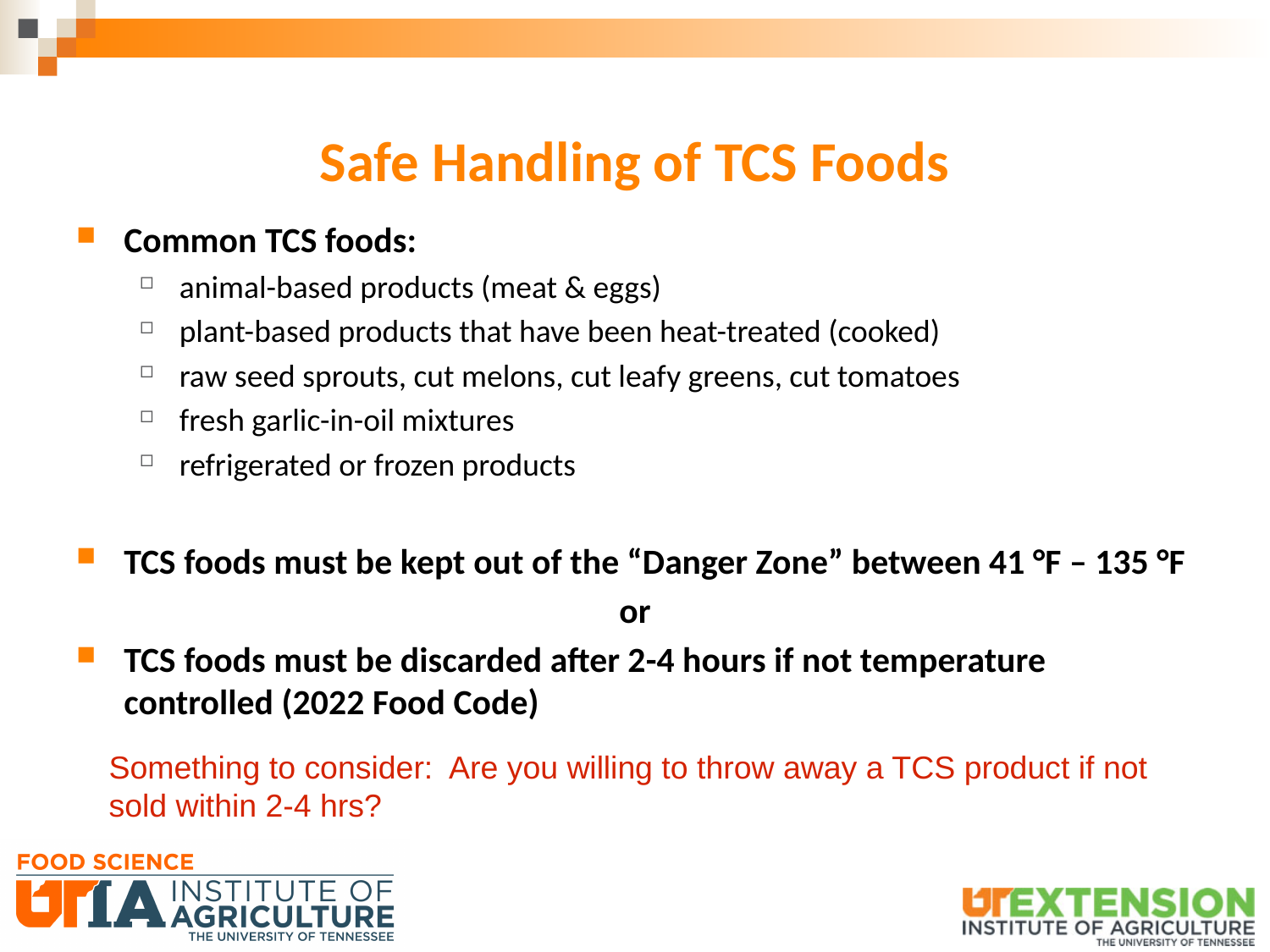

# Safe Handling of TCS Foods
Common TCS foods:
animal-based products (meat & eggs)
plant-based products that have been heat-treated (cooked)
raw seed sprouts, cut melons, cut leafy greens, cut tomatoes
fresh garlic-in-oil mixtures
refrigerated or frozen products

TCS foods must be kept out of the “Danger Zone” between 41 °F – 135 °F
or
TCS foods must be discarded after 2-4 hours if not temperature controlled (2022 Food Code)

Something to consider:  Are you willing to throw away a TCS product if not sold within 2-4 hrs?